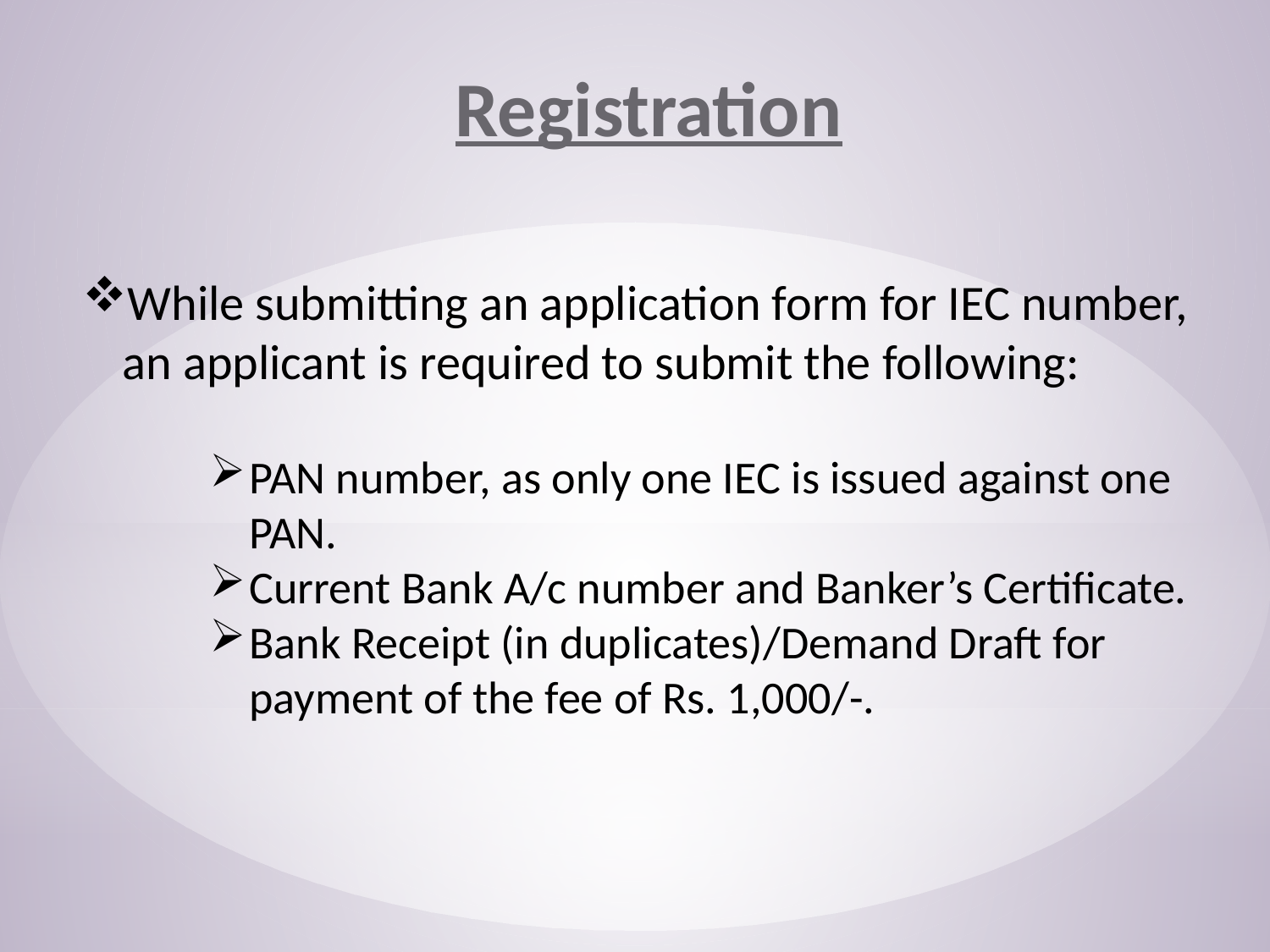

Registration
While submitting an application form for IEC number, an applicant is required to submit the following:

PAN number, as only one IEC is issued against one PAN.
Current Bank A/c number and Banker’s Certificate.
Bank Receipt (in duplicates)/Demand Draft for payment of the fee of Rs. 1,000/-.